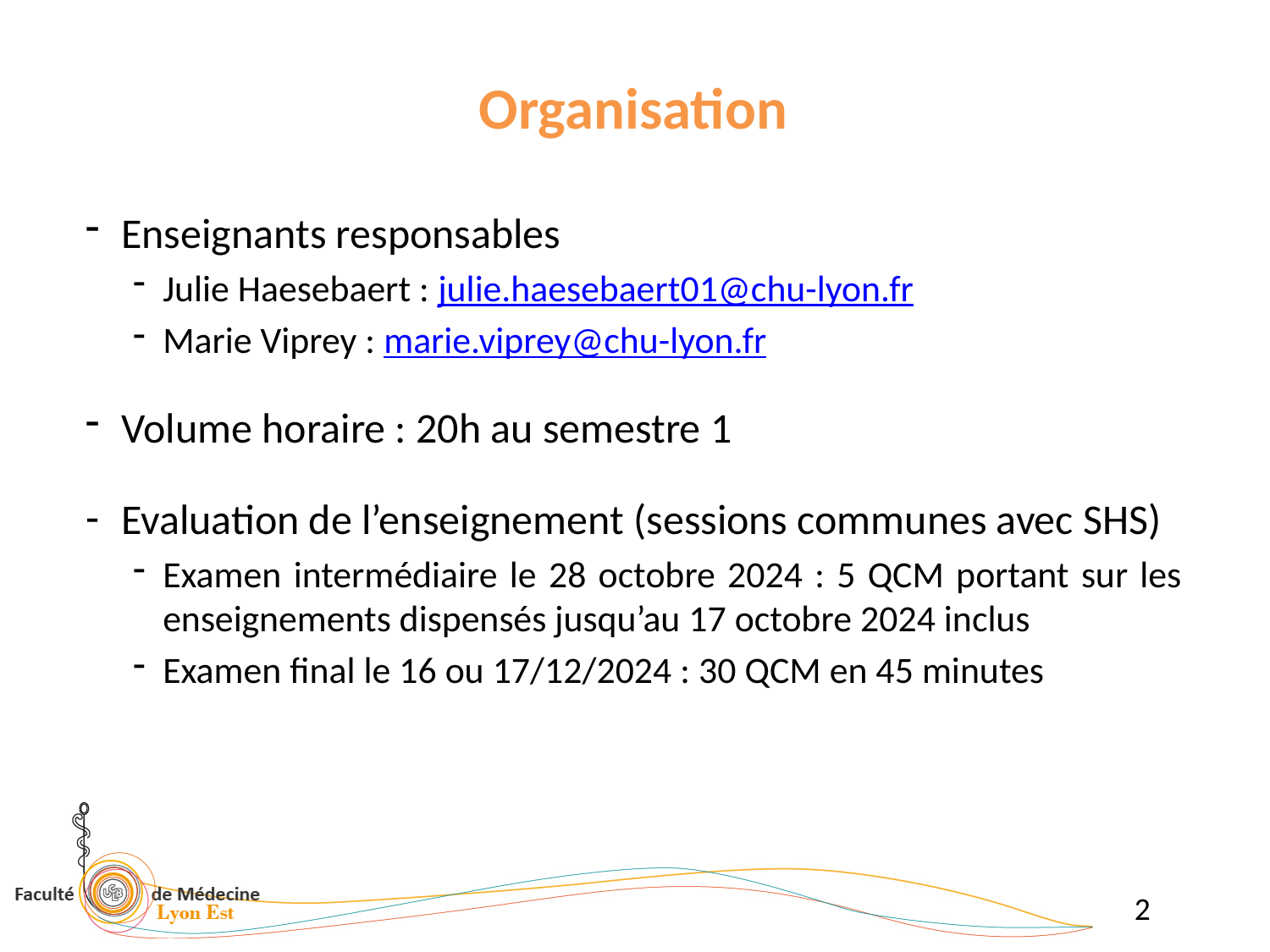

# Organisation
Enseignants responsables
Julie Haesebaert : julie.haesebaert01@chu-lyon.fr
Marie Viprey : marie.viprey@chu-lyon.fr

Volume horaire : 20h au semestre 1

Evaluation de l’enseignement (sessions communes avec SHS)
Examen intermédiaire le 28 octobre 2024 : 5 QCM portant sur les enseignements dispensés jusqu’au 17 octobre 2024 inclus
Examen final le 16 ou 17/12/2024 : 30 QCM en 45 minutes
2